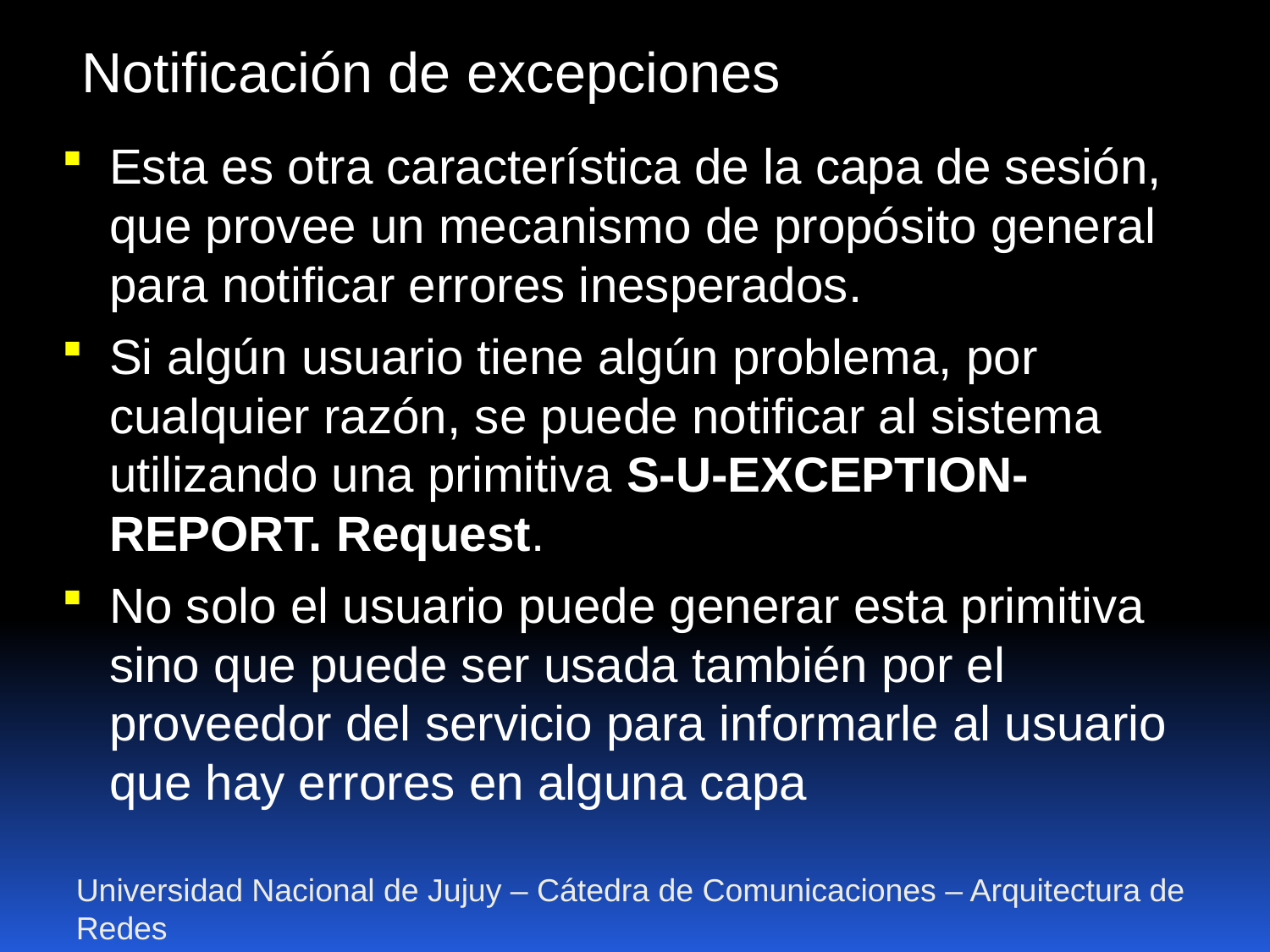

Notificación de excepciones

Esta es otra característica de la capa de sesión, que provee un mecanismo de propósito general para notificar errores inesperados.
Si algún usuario tiene algún problema, por cualquier razón, se puede notificar al sistema utilizando una primitiva S-U-EXCEPTION-REPORT. Request.
No solo el usuario puede generar esta primitiva sino que puede ser usada también por el proveedor del servicio para informarle al usuario que hay errores en alguna capa
Universidad Nacional de Jujuy – Cátedra de Comunicaciones – Arquitectura de Redes